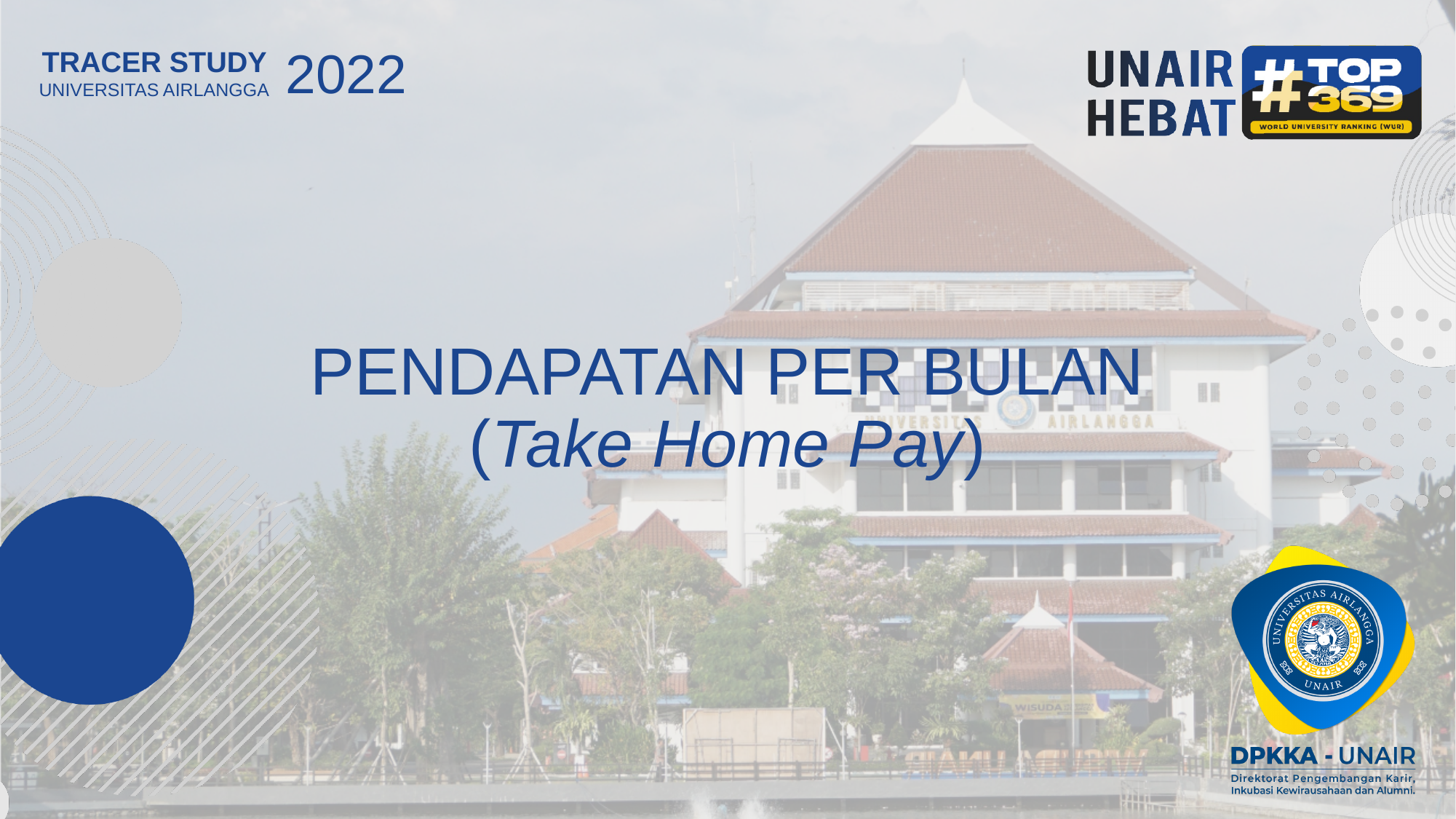

# PENDAPATAN PER BULAN (Take Home Pay)